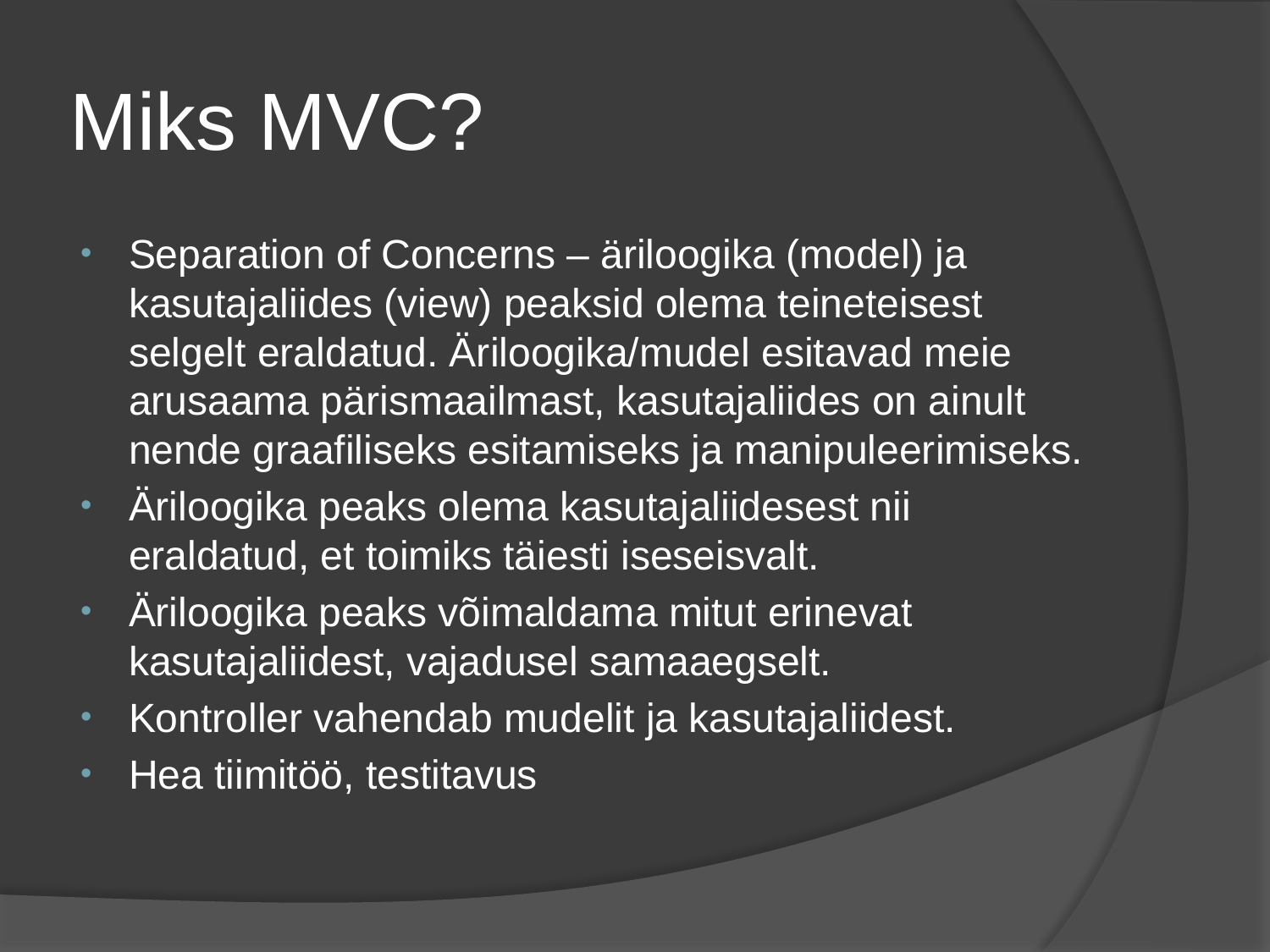

# Miks MVC?
Separation of Concerns – äriloogika (model) ja kasutajaliides (view) peaksid olema teineteisest selgelt eraldatud. Äriloogika/mudel esitavad meie arusaama pärismaailmast, kasutajaliides on ainult nende graafiliseks esitamiseks ja manipuleerimiseks.
Äriloogika peaks olema kasutajaliidesest nii eraldatud, et toimiks täiesti iseseisvalt.
Äriloogika peaks võimaldama mitut erinevat kasutajaliidest, vajadusel samaaegselt.
Kontroller vahendab mudelit ja kasutajaliidest.
Hea tiimitöö, testitavus